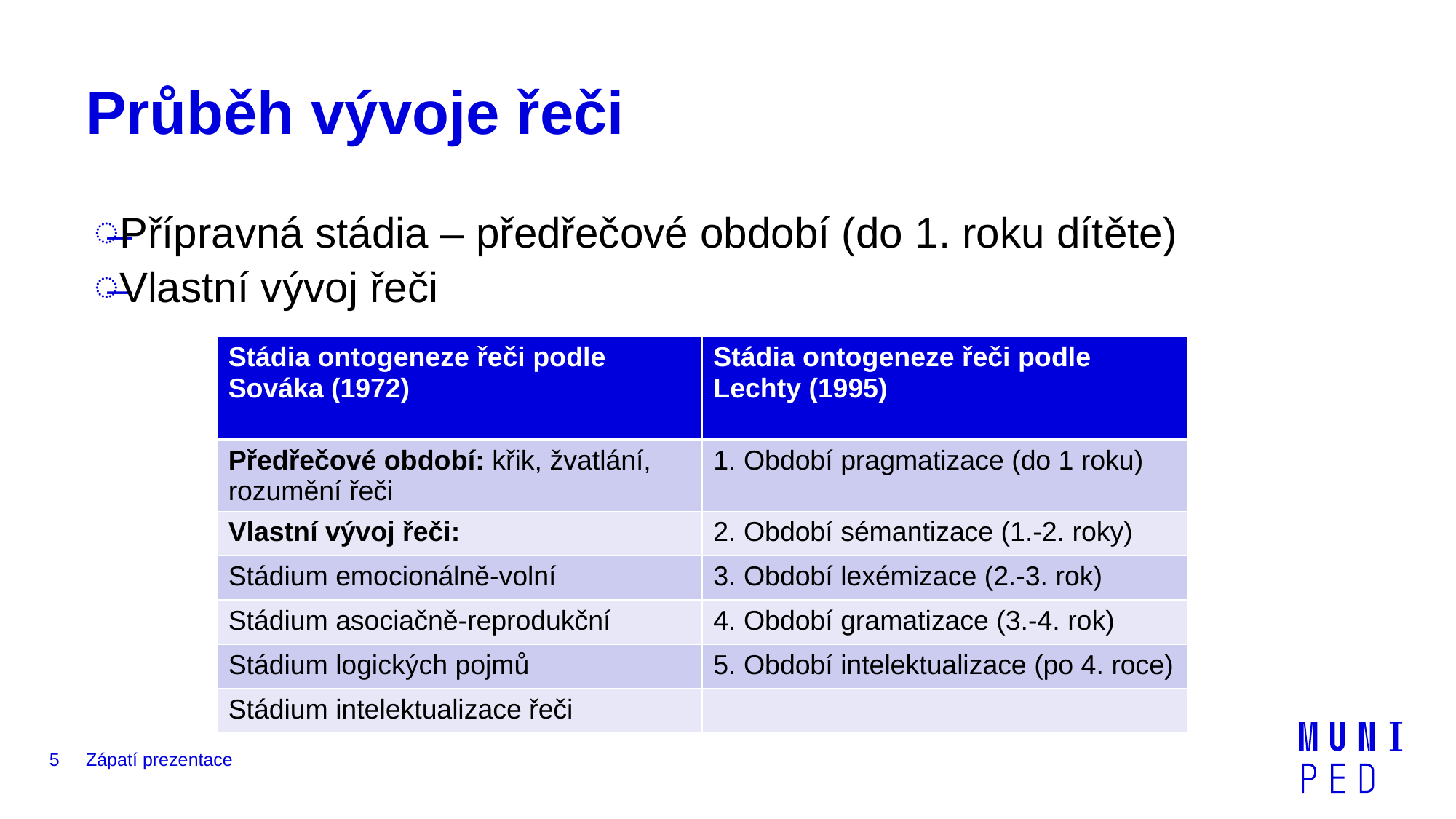

# Průběh vývoje řeči
Přípravná stádia – předřečové období (do 1. roku dítěte)
Vlastní vývoj řeči
| Stádia ontogeneze řeči podle Sováka (1972) | Stádia ontogeneze řeči podle Lechty (1995) |
| --- | --- |
| Předřečové období: křik, žvatlání, rozumění řeči | 1. Období pragmatizace (do 1 roku) |
| Vlastní vývoj řeči: | 2. Období sémantizace (1.-2. roky) |
| Stádium emocionálně-volní | 3. Období lexémizace (2.-3. rok) |
| Stádium asociačně-reprodukční | 4. Období gramatizace (3.-4. rok) |
| Stádium logických pojmů | 5. Období intelektualizace (po 4. roce) |
| Stádium intelektualizace řeči |  |
5
Zápatí prezentace